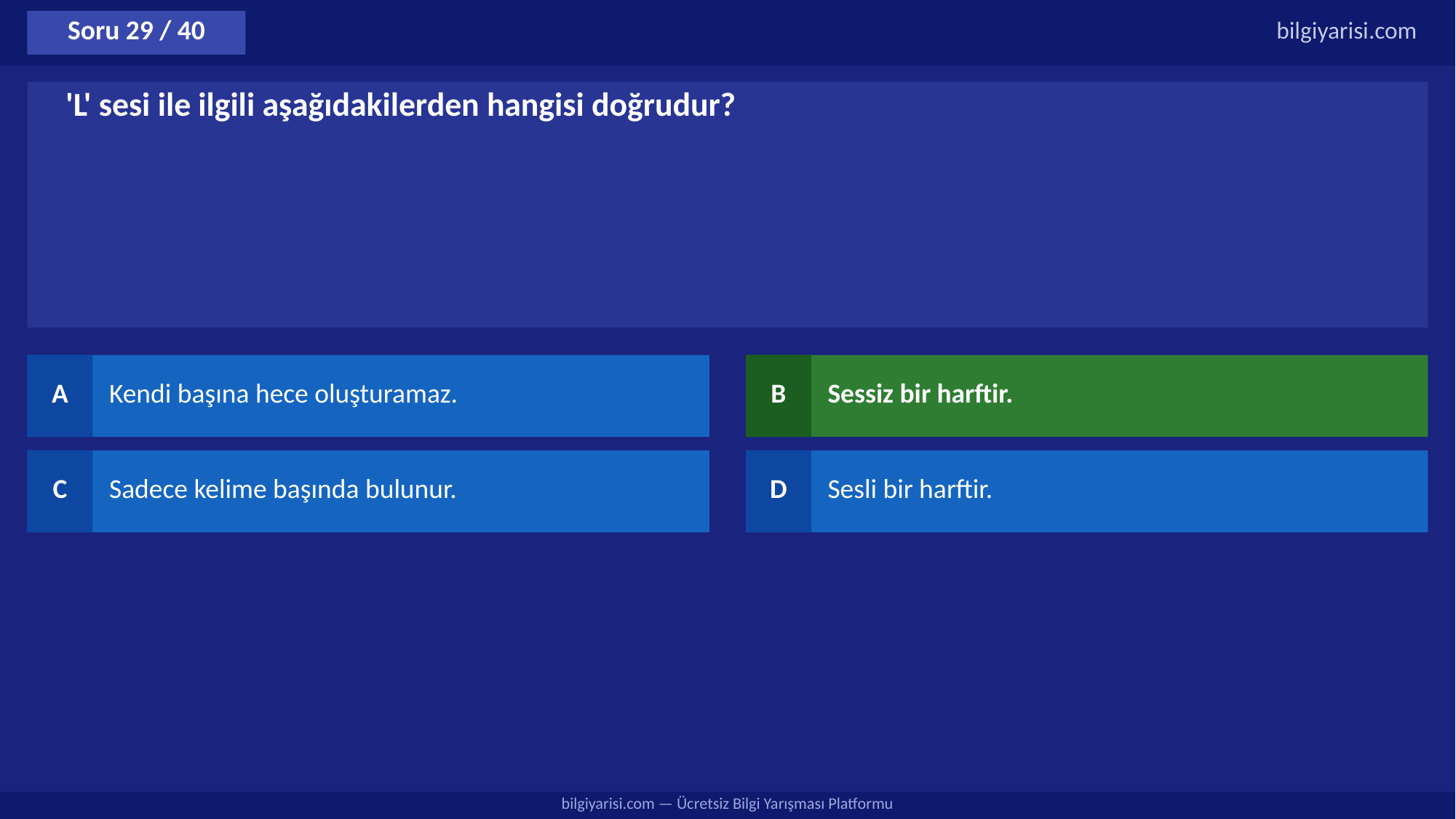

Soru 29 / 40
bilgiyarisi.com

'L' sesi ile ilgili aşağıdakilerden hangisi doğrudur?

A
Kendi başına hece oluşturamaz.

B
Sessiz bir harftir.

C
Sadece kelime başında bulunur.

D
Sesli bir harftir.
bilgiyarisi.com — Ücretsiz Bilgi Yarışması Platformu